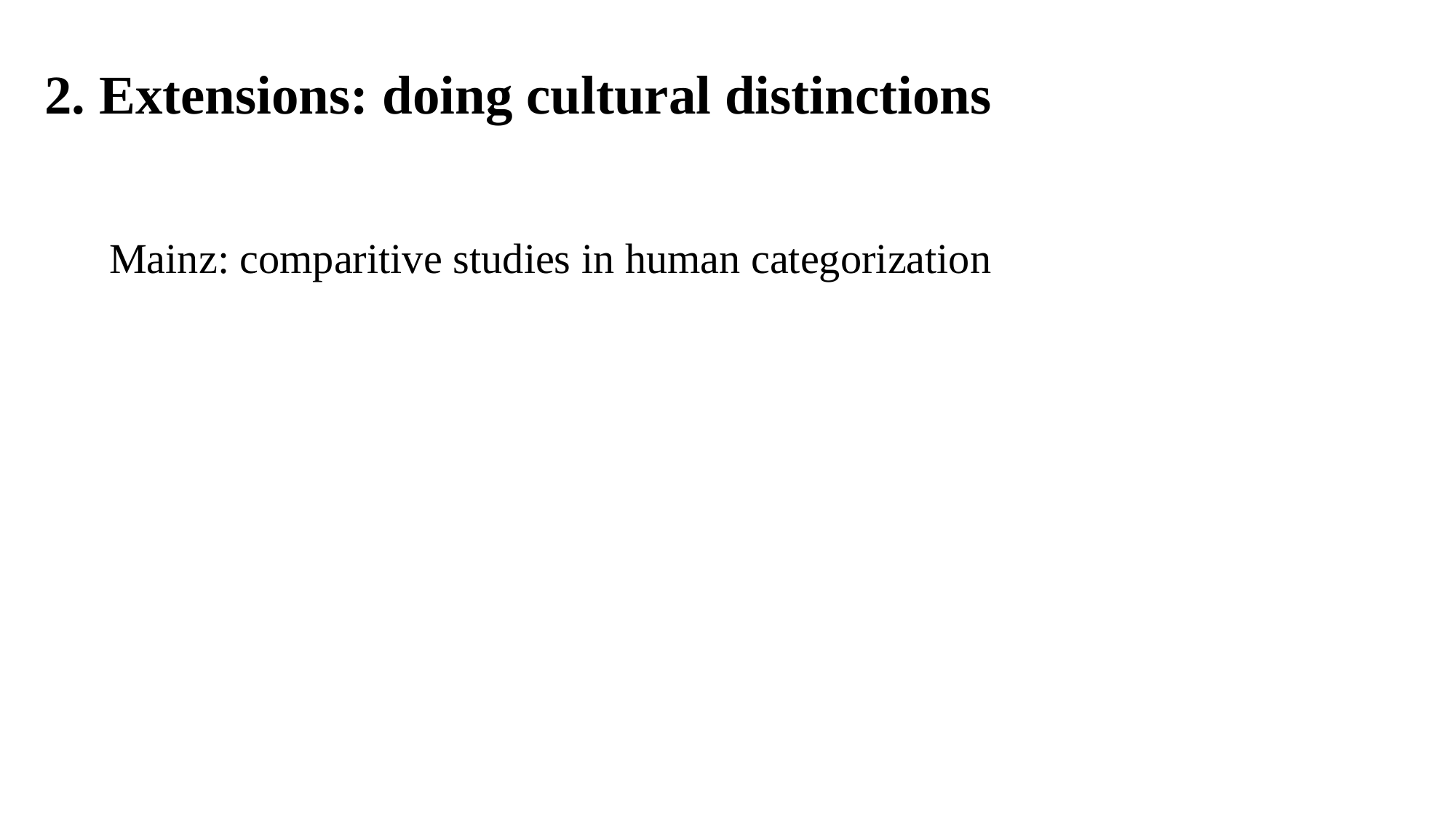

2. Extensions: doing cultural distinctions
Mainz: comparitive studies in human categorization